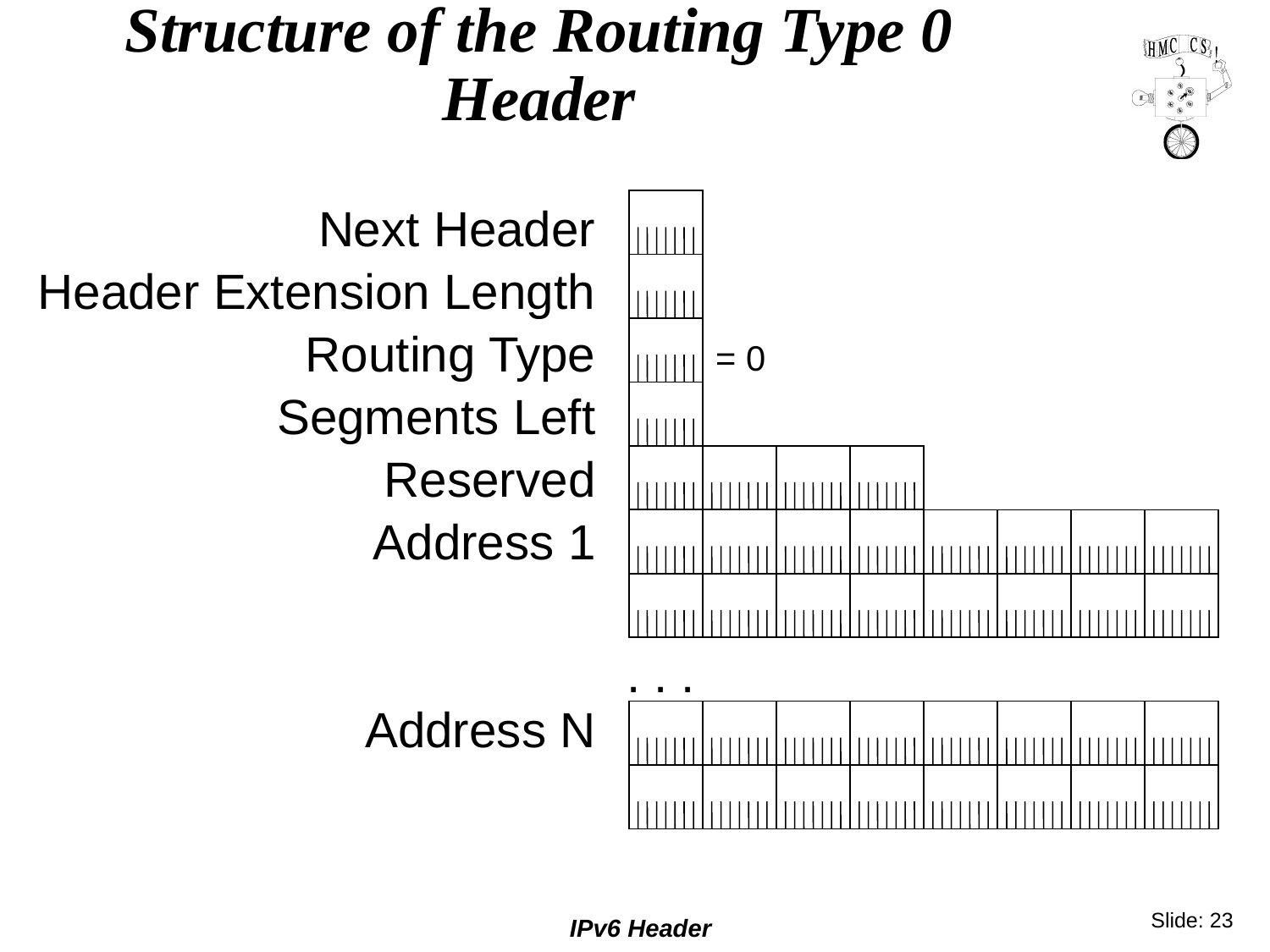

# Structure of the Routing Type 0 Header
Next Header
Header Extension Length
Routing Type
Segments Left
Reserved
Address 1

Address N

. . .

= 0